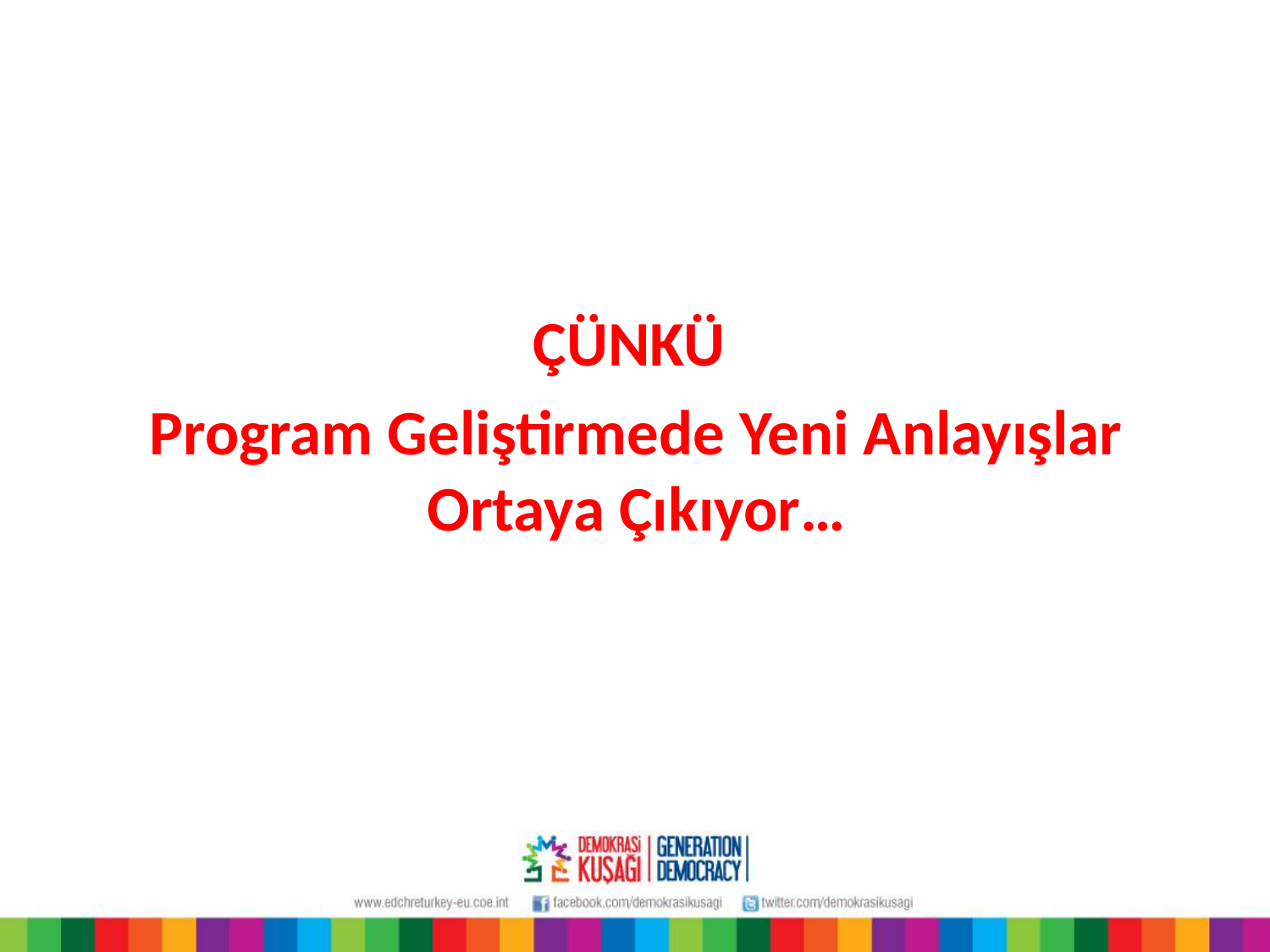

ÇÜNKÜ
Program Geliştirmede Yeni Anlayışlar Ortaya Çıkıyor…